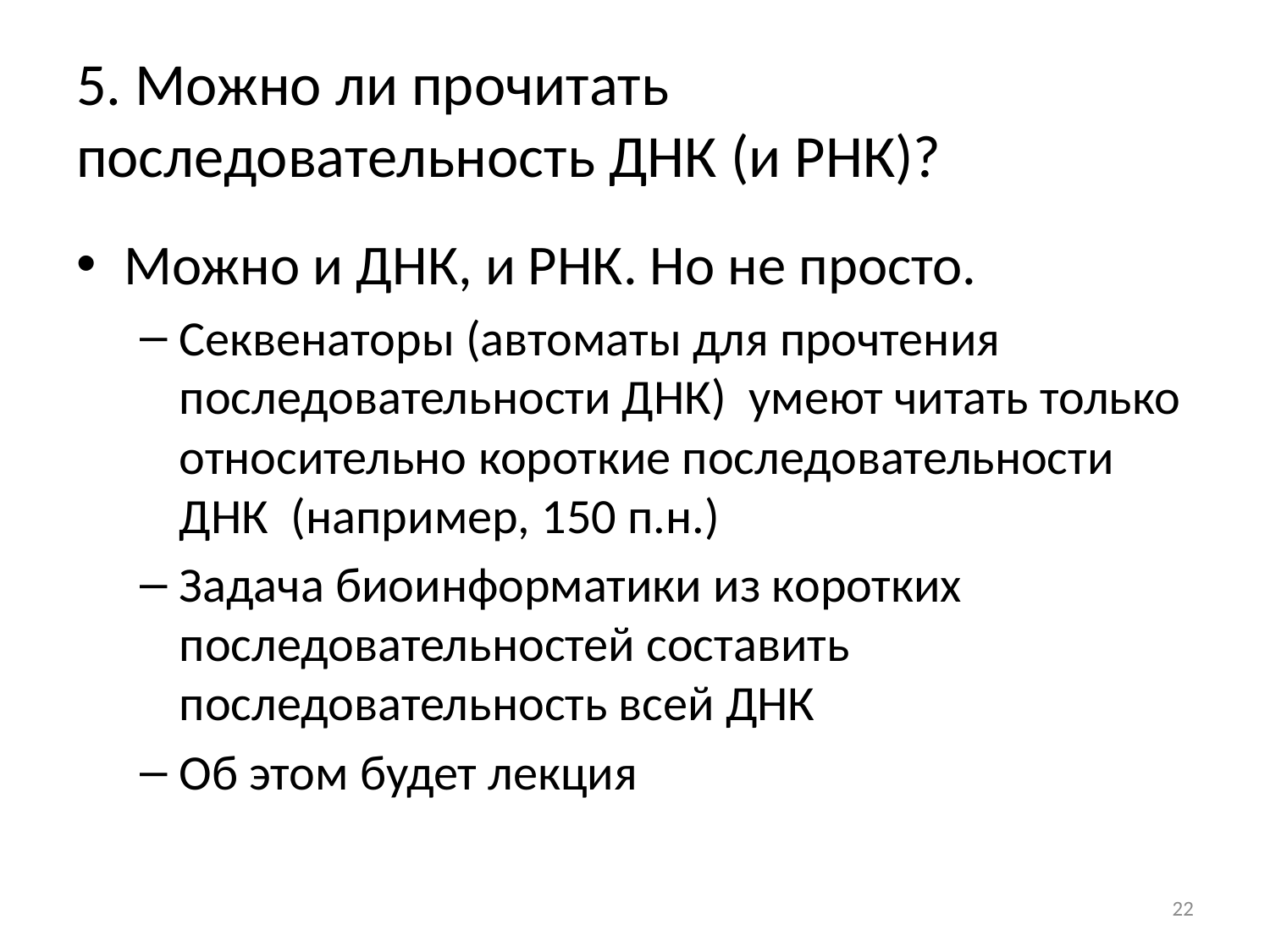

# 5. Можно ли прочитать последовательность ДНК (и РНК)?
Можно и ДНК, и РНК. Но не просто.
Секвенаторы (автоматы для прочтения последовательности ДНК)  умеют читать только относительно короткие последовательности ДНК  (например, 150 п.н.)
Задача биоинформатики из коротких последовательностей составить последовательность всей ДНК
Об этом будет лекция
22